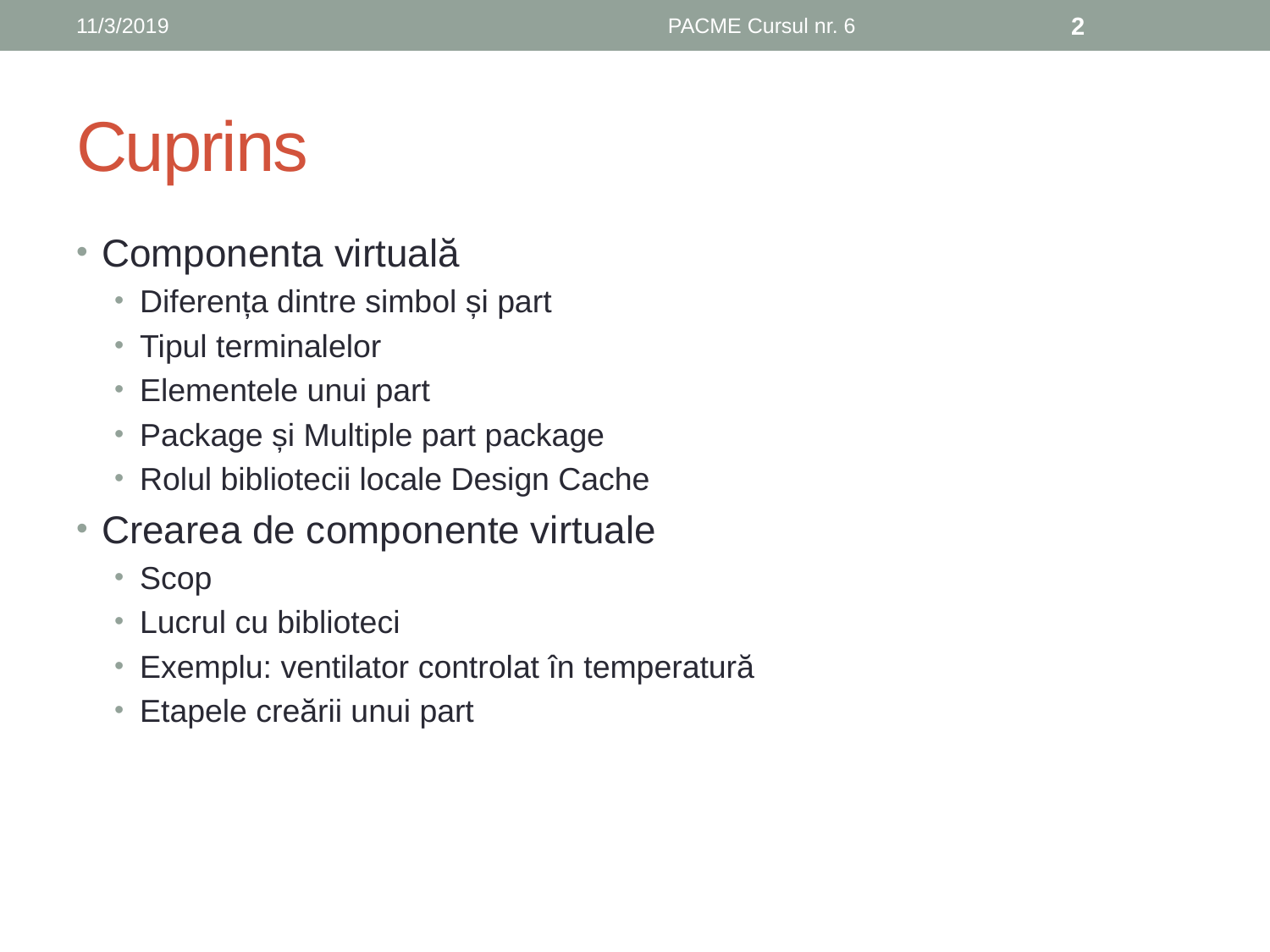

11/3/2019
PACME Cursul nr. 6
2
# Cuprins
Componenta virtuală
Diferența dintre simbol și part
Tipul terminalelor
Elementele unui part
Package și Multiple part package
Rolul bibliotecii locale Design Cache
Crearea de componente virtuale
Scop
Lucrul cu biblioteci
Exemplu: ventilator controlat în temperatură
Etapele creării unui part